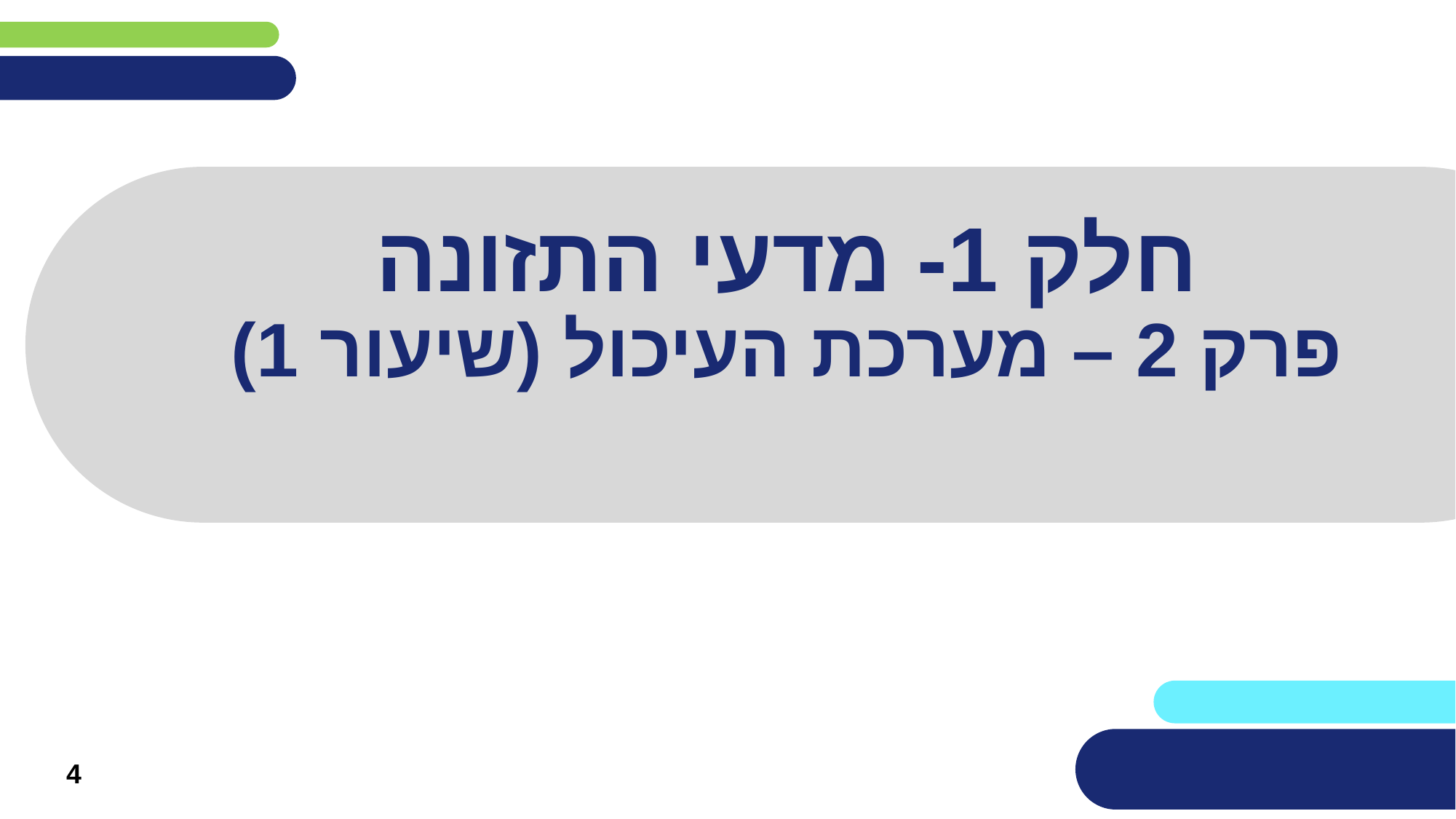

# חלק 1- מדעי התזונה פרק 2 – מערכת העיכול (שיעור 1)